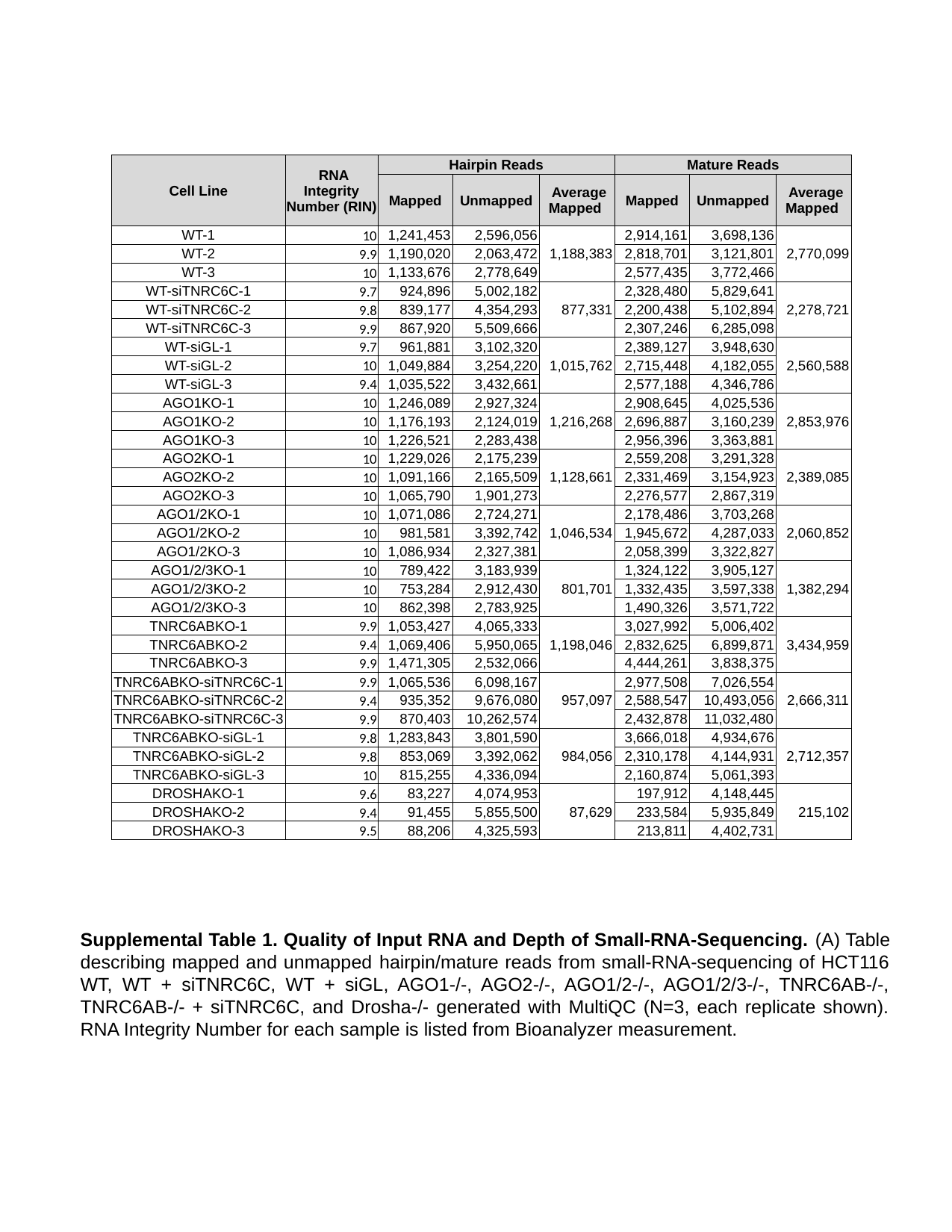

| Cell Line | RNA Integrity Number (RIN) | Hairpin Reads |  |  | Mature Reads |  |  |
| --- | --- | --- | --- | --- | --- | --- | --- |
|  |  | Mapped | Unmapped | Average Mapped | Mapped | Unmapped | Average Mapped |
| WT-1 | 10 | 1,241,453 | 2,596,056 | 1,188,383 | 2,914,161 | 3,698,136 | 2,770,099 |
| WT-2 | 9.9 | 1,190,020 | 2,063,472 |  | 2,818,701 | 3,121,801 |  |
| WT-3 | 10 | 1,133,676 | 2,778,649 |  | 2,577,435 | 3,772,466 |  |
| WT-siTNRC6C-1 | 9.7 | 924,896 | 5,002,182 | 877,331 | 2,328,480 | 5,829,641 | 2,278,721 |
| WT-siTNRC6C-2 | 9.8 | 839,177 | 4,354,293 |  | 2,200,438 | 5,102,894 |  |
| WT-siTNRC6C-3 | 9.9 | 867,920 | 5,509,666 |  | 2,307,246 | 6,285,098 |  |
| WT-siGL-1 | 9.7 | 961,881 | 3,102,320 | 1,015,762 | 2,389,127 | 3,948,630 | 2,560,588 |
| WT-siGL-2 | 10 | 1,049,884 | 3,254,220 |  | 2,715,448 | 4,182,055 |  |
| WT-siGL-3 | 9.4 | 1,035,522 | 3,432,661 |  | 2,577,188 | 4,346,786 |  |
| AGO1KO-1 | 10 | 1,246,089 | 2,927,324 | 1,216,268 | 2,908,645 | 4,025,536 | 2,853,976 |
| AGO1KO-2 | 10 | 1,176,193 | 2,124,019 |  | 2,696,887 | 3,160,239 |  |
| AGO1KO-3 | 10 | 1,226,521 | 2,283,438 |  | 2,956,396 | 3,363,881 |  |
| AGO2KO-1 | 10 | 1,229,026 | 2,175,239 | 1,128,661 | 2,559,208 | 3,291,328 | 2,389,085 |
| AGO2KO-2 | 10 | 1,091,166 | 2,165,509 |  | 2,331,469 | 3,154,923 |  |
| AGO2KO-3 | 10 | 1,065,790 | 1,901,273 |  | 2,276,577 | 2,867,319 |  |
| AGO1/2KO-1 | 10 | 1,071,086 | 2,724,271 | 1,046,534 | 2,178,486 | 3,703,268 | 2,060,852 |
| AGO1/2KO-2 | 10 | 981,581 | 3,392,742 |  | 1,945,672 | 4,287,033 |  |
| AGO1/2KO-3 | 10 | 1,086,934 | 2,327,381 |  | 2,058,399 | 3,322,827 |  |
| AGO1/2/3KO-1 | 10 | 789,422 | 3,183,939 | 801,701 | 1,324,122 | 3,905,127 | 1,382,294 |
| AGO1/2/3KO-2 | 10 | 753,284 | 2,912,430 |  | 1,332,435 | 3,597,338 |  |
| AGO1/2/3KO-3 | 10 | 862,398 | 2,783,925 |  | 1,490,326 | 3,571,722 |  |
| TNRC6ABKO-1 | 9.9 | 1,053,427 | 4,065,333 | 1,198,046 | 3,027,992 | 5,006,402 | 3,434,959 |
| TNRC6ABKO-2 | 9.4 | 1,069,406 | 5,950,065 |  | 2,832,625 | 6,899,871 |  |
| TNRC6ABKO-3 | 9.9 | 1,471,305 | 2,532,066 |  | 4,444,261 | 3,838,375 |  |
| TNRC6ABKO-siTNRC6C-1 | 9.9 | 1,065,536 | 6,098,167 | 957,097 | 2,977,508 | 7,026,554 | 2,666,311 |
| TNRC6ABKO-siTNRC6C-2 | 9.4 | 935,352 | 9,676,080 |  | 2,588,547 | 10,493,056 |  |
| TNRC6ABKO-siTNRC6C-3 | 9.9 | 870,403 | 10,262,574 |  | 2,432,878 | 11,032,480 |  |
| TNRC6ABKO-siGL-1 | 9.8 | 1,283,843 | 3,801,590 | 984,056 | 3,666,018 | 4,934,676 | 2,712,357 |
| TNRC6ABKO-siGL-2 | 9.8 | 853,069 | 3,392,062 |  | 2,310,178 | 4,144,931 |  |
| TNRC6ABKO-siGL-3 | 10 | 815,255 | 4,336,094 |  | 2,160,874 | 5,061,393 |  |
| DROSHAKO-1 | 9.6 | 83,227 | 4,074,953 | 87,629 | 197,912 | 4,148,445 | 215,102 |
| DROSHAKO-2 | 9.4 | 91,455 | 5,855,500 |  | 233,584 | 5,935,849 |  |
| DROSHAKO-3 | 9.5 | 88,206 | 4,325,593 |  | 213,811 | 4,402,731 |  |
Supplemental Table 1. Quality of Input RNA and Depth of Small-RNA-Sequencing. (A) Table describing mapped and unmapped hairpin/mature reads from small-RNA-sequencing of HCT116 WT, WT + siTNRC6C, WT + siGL, AGO1-/-, AGO2-/-, AGO1/2-/-, AGO1/2/3-/-, TNRC6AB-/-, TNRC6AB-/- + siTNRC6C, and Drosha-/- generated with MultiQC (N=3, each replicate shown). RNA Integrity Number for each sample is listed from Bioanalyzer measurement.